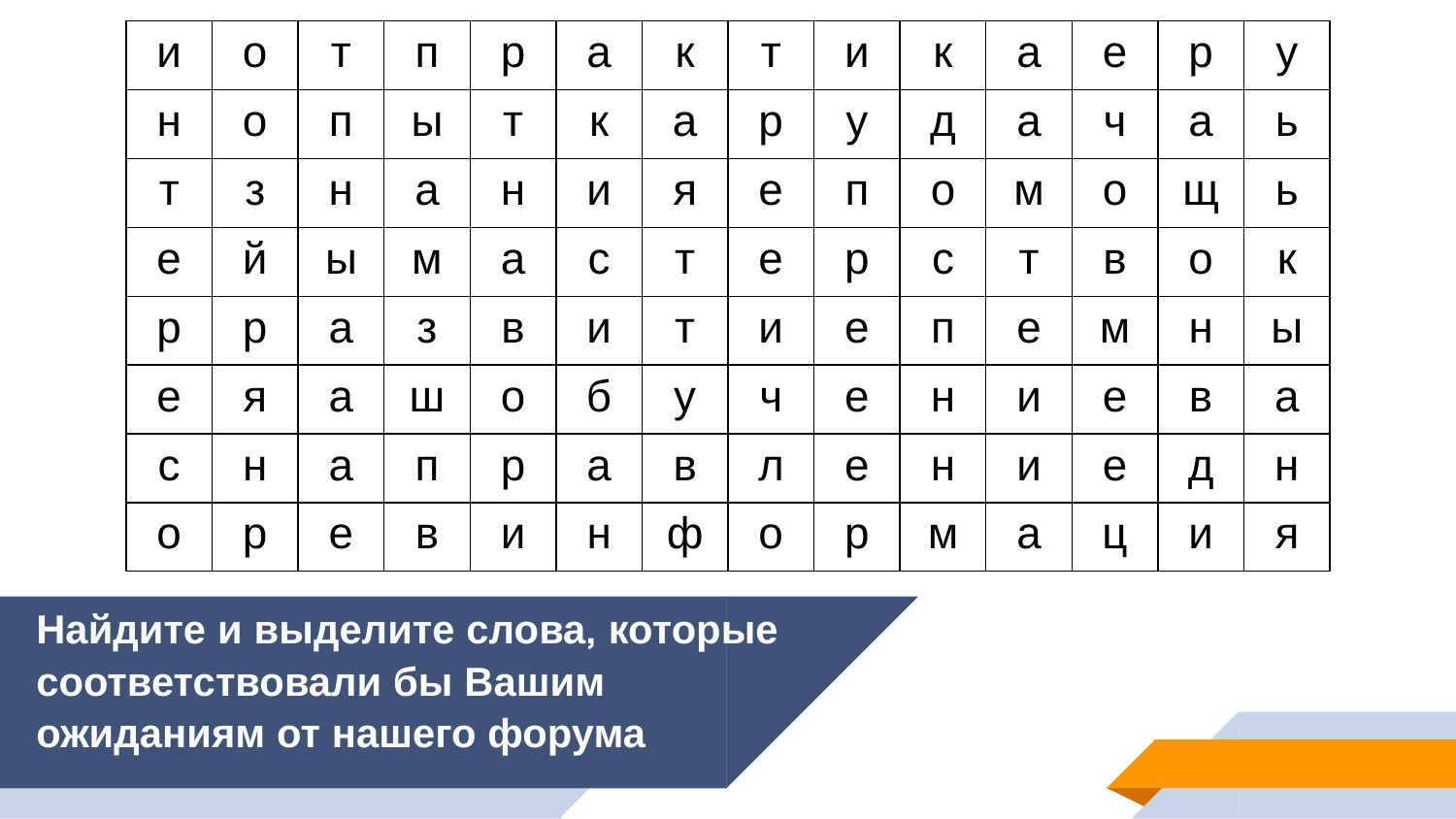

| и | о | т | п | р | а | к | т | и | к | а | е | р | у |
| --- | --- | --- | --- | --- | --- | --- | --- | --- | --- | --- | --- | --- | --- |
| н | о | п | ы | т | к | а | р | у | д | а | ч | а | ь |
| т | з | н | а | н | и | я | е | п | о | м | о | щ | ь |
| е | й | ы | м | а | с | т | е | р | с | т | в | о | к |
| р | р | а | з | в | и | т | и | е | п | е | м | н | ы |
| е | я | а | ш | о | б | у | ч | е | н | и | е | в | а |
| с | н | а | п | р | а | в | л | е | н | и | е | д | н |
| о | р | е | в | и | н | ф | о | р | м | а | ц | и | я |
Найдите и выделите слова, которые соответствовали бы Вашим ожиданиям от нашего форума